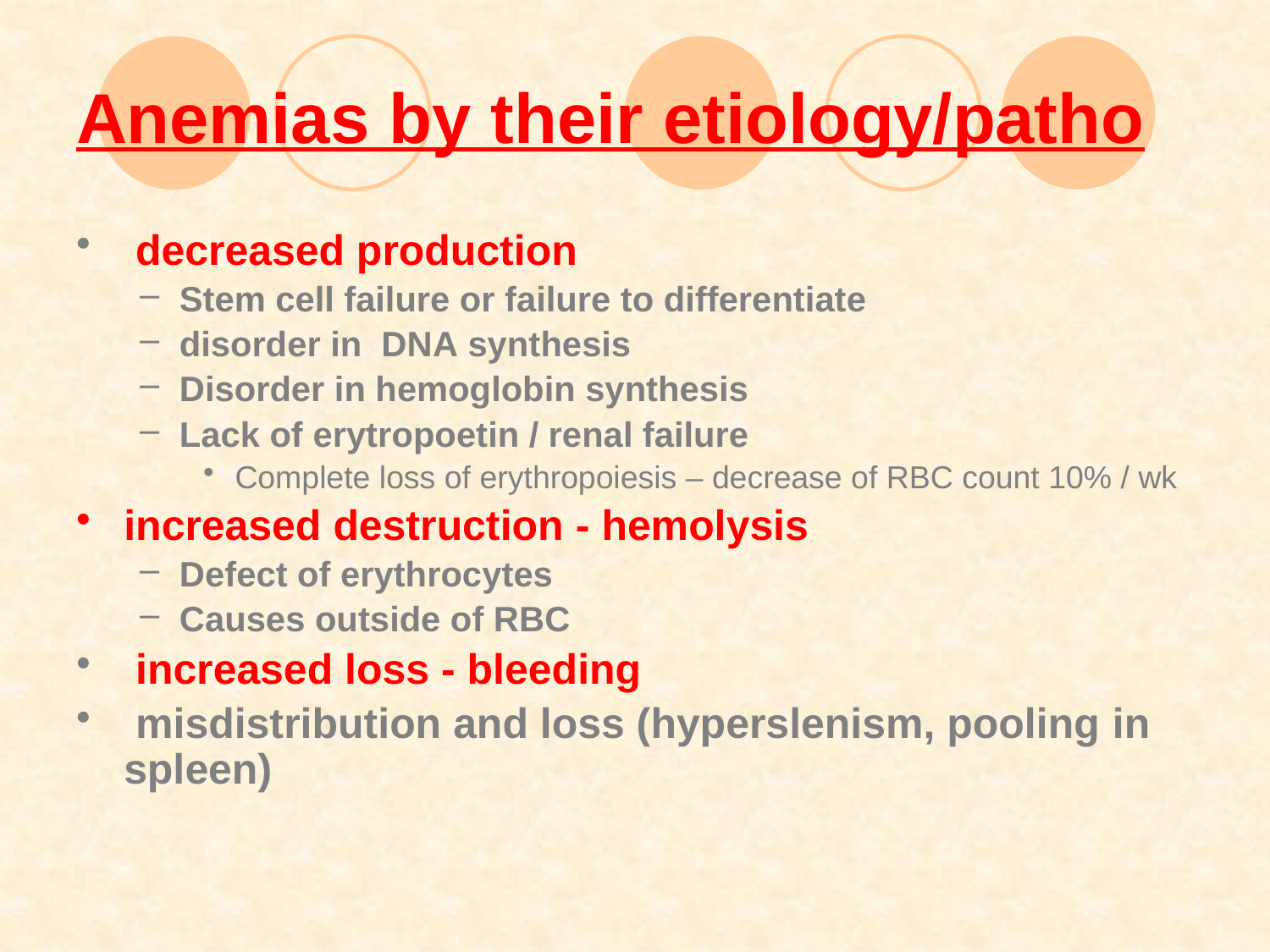

# Anemias by their etiology/patho
 decreased production
Stem cell failure or failure to differentiate
disorder in  DNA synthesis
Disorder in hemoglobin synthesis
Lack of erytropoetin / renal failure
Complete loss of erythropoiesis – decrease of RBC count 10% / wk
increased destruction - hemolysis
Defect of erythrocytes
Causes outside of RBC
 increased loss - bleeding
 misdistribution and loss (hyperslenism, pooling in spleen)